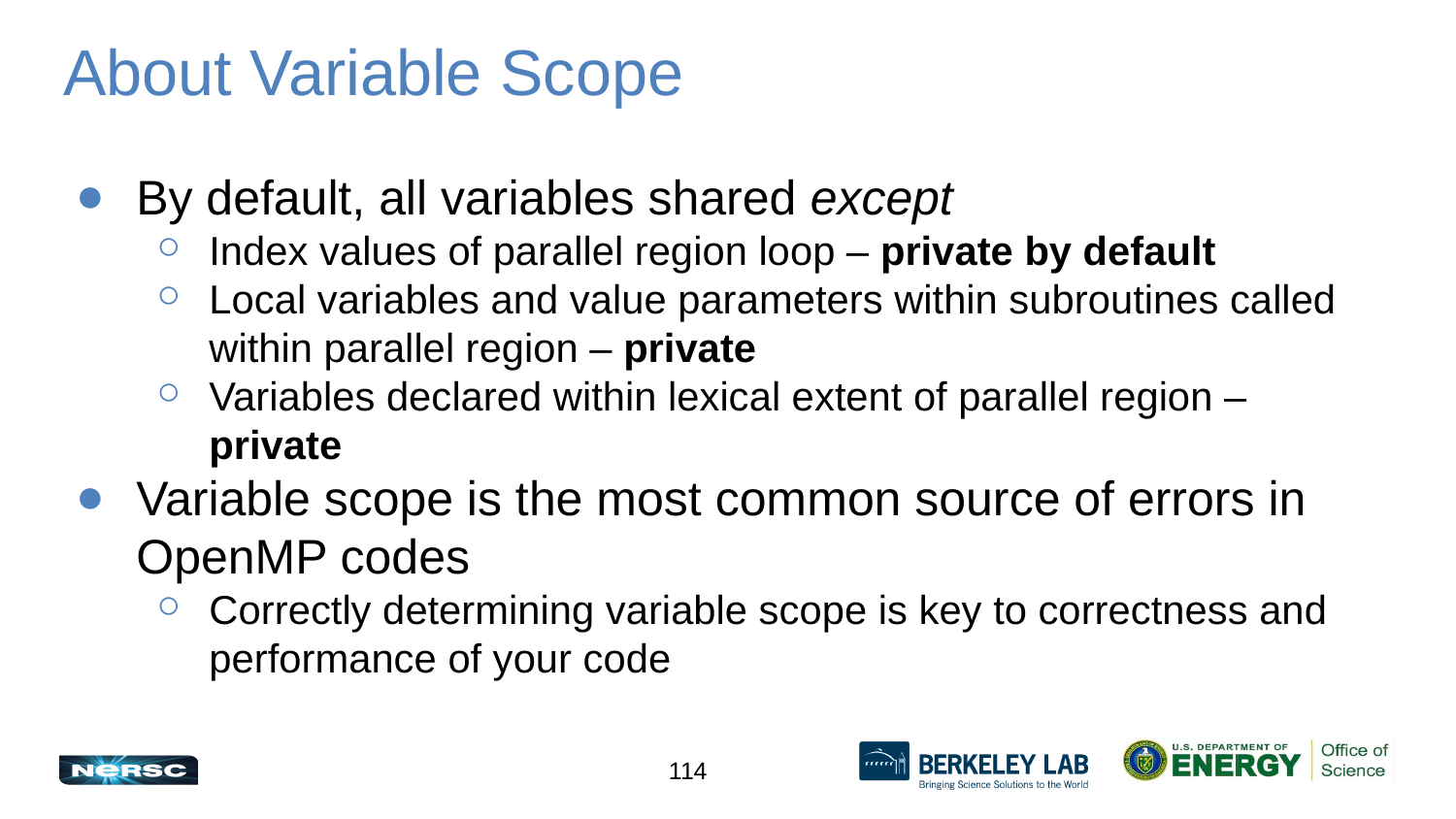

# About Variable Scope
By default, all variables shared except
Index values of parallel region loop – private by default
Local variables and value parameters within subroutines called within parallel region – private
Variables declared within lexical extent of parallel region – private
Variable scope is the most common source of errors in OpenMP codes
Correctly determining variable scope is key to correctness and performance of your code